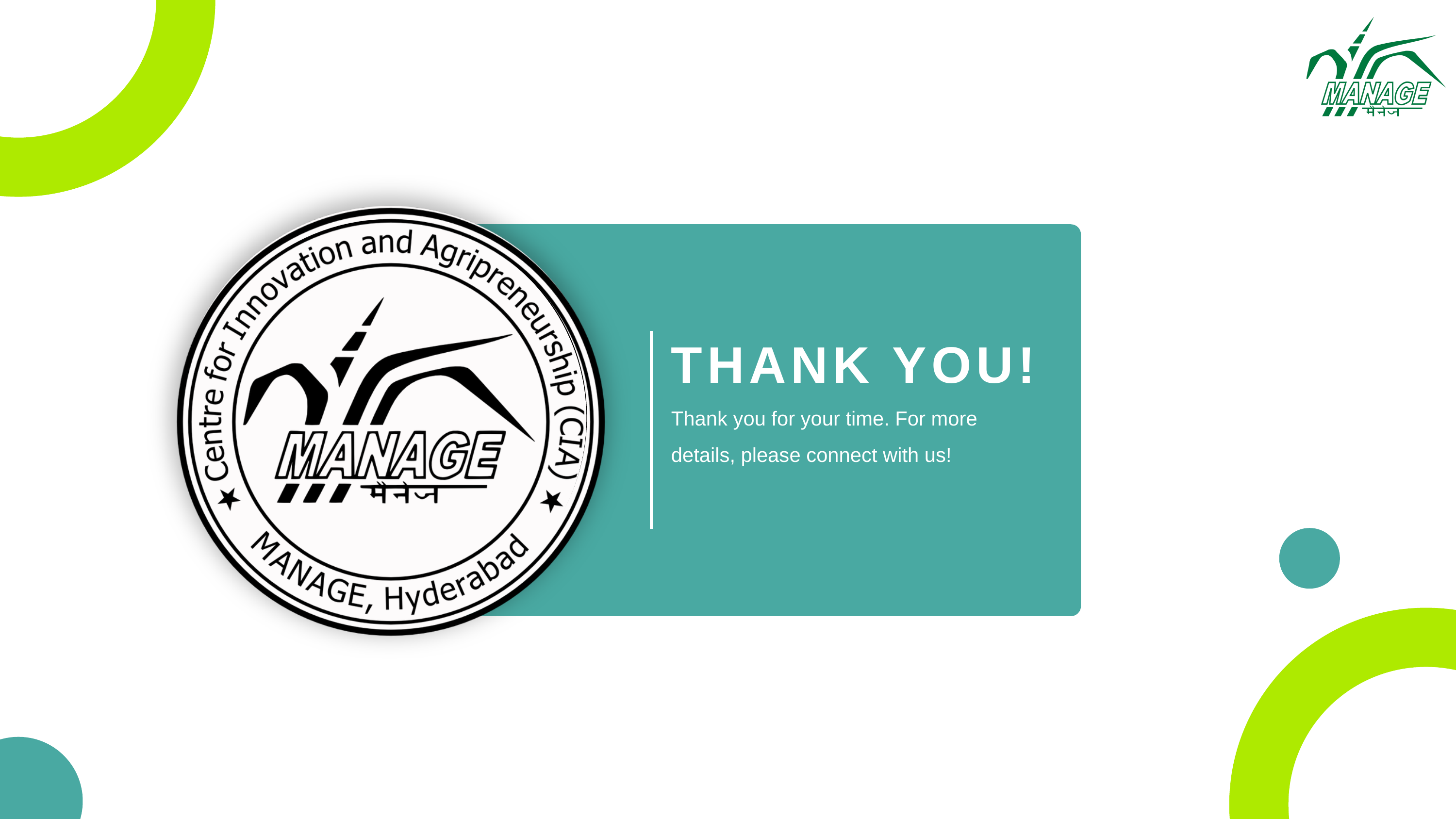

THANK YOU!
Thank you for your time. For more details, please connect with us!